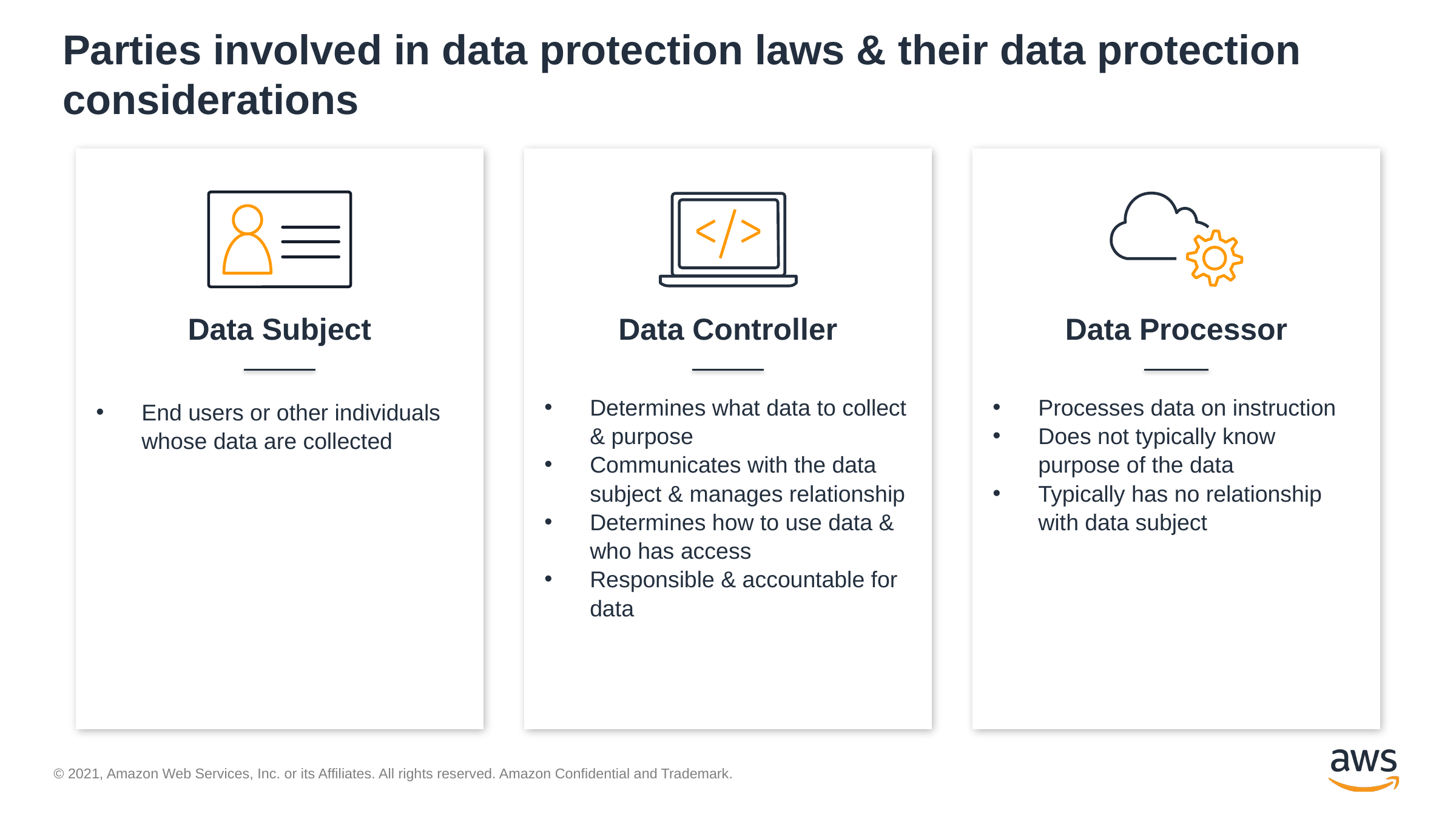

# Parties involved in data protection laws & their data protection considerations

Data Subject
Data Controller
Data Processor
Processes data on instruction
Does not typically know purpose of the data
Typically has no relationship with data subject
Determines what data to collect & purpose
Communicates with the data subject & manages relationship
Determines how to use data & who has access
Responsible & accountable for data
End users or other individuals whose data are collected